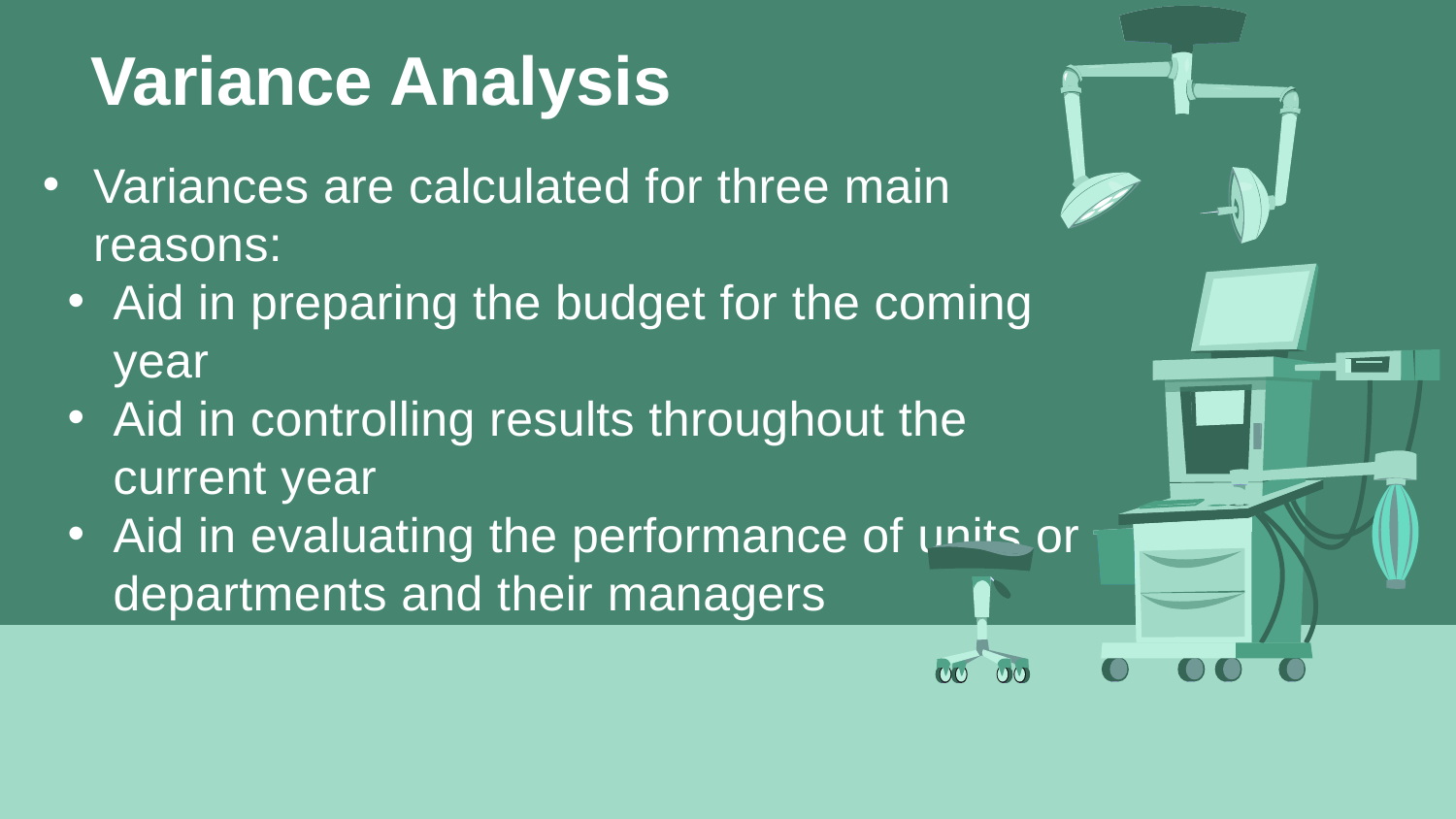

# Variance Analysis
Variances are calculated for three main reasons:
Aid in preparing the budget for the coming year
Aid in controlling results throughout the current year
Aid in evaluating the performance of units or departments and their managers